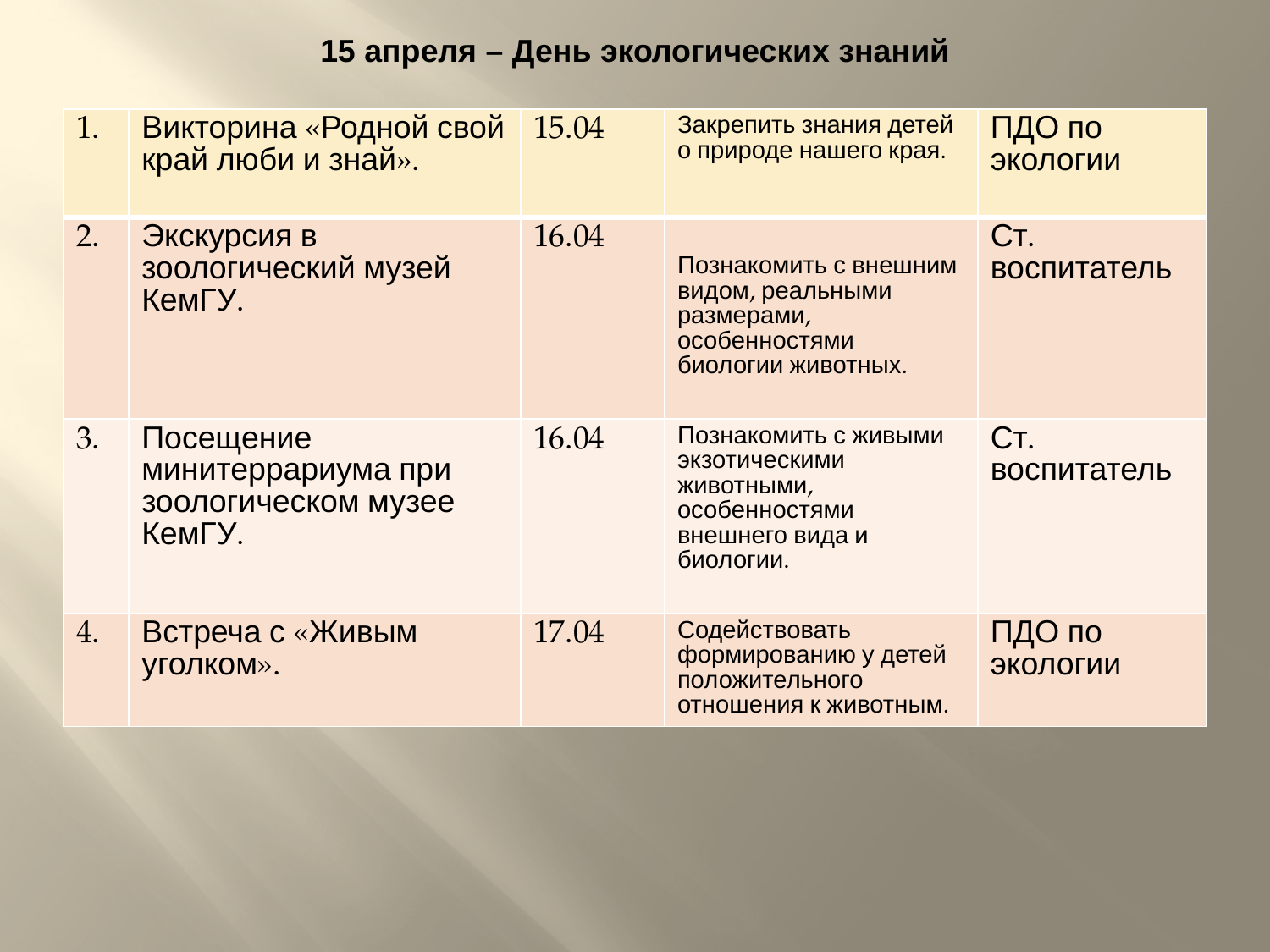

# 15 апреля – День экологических знаний
| 1. | Викторина «Родной свой край люби и знай». | 15.04 | Закрепить знания детей о природе нашего края. | ПДО по экологии |
| --- | --- | --- | --- | --- |
| 2. | Экскурсия в зоологический музей КемГУ. | 16.04 | Познакомить с внешним видом, реальными размерами, особенностями биологии животных. | Ст. воспитатель |
| 3. | Посещение минитеррариума при зоологическом музее КемГУ. | 16.04 | Познакомить с живыми экзотическими животными, особенностями внешнего вида и биологии. | Ст. воспитатель |
| 4. | Встреча с «Живым уголком». | 17.04 | Содействовать формированию у детей положительного отношения к животным. | ПДО по экологии |